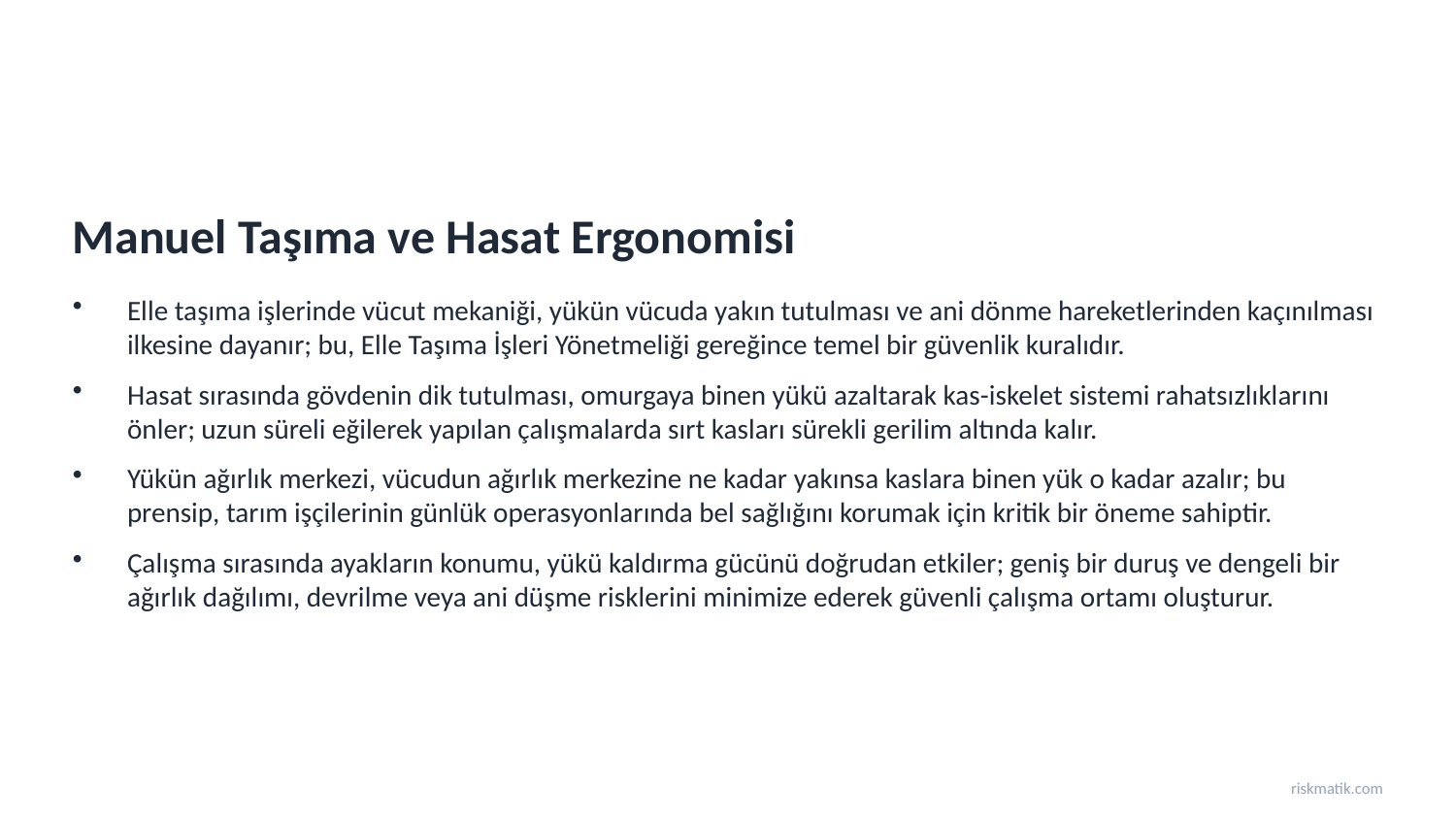

Manuel Taşıma ve Hasat Ergonomisi
Elle taşıma işlerinde vücut mekaniği, yükün vücuda yakın tutulması ve ani dönme hareketlerinden kaçınılması ilkesine dayanır; bu, Elle Taşıma İşleri Yönetmeliği gereğince temel bir güvenlik kuralıdır.
Hasat sırasında gövdenin dik tutulması, omurgaya binen yükü azaltarak kas-iskelet sistemi rahatsızlıklarını önler; uzun süreli eğilerek yapılan çalışmalarda sırt kasları sürekli gerilim altında kalır.
Yükün ağırlık merkezi, vücudun ağırlık merkezine ne kadar yakınsa kaslara binen yük o kadar azalır; bu prensip, tarım işçilerinin günlük operasyonlarında bel sağlığını korumak için kritik bir öneme sahiptir.
Çalışma sırasında ayakların konumu, yükü kaldırma gücünü doğrudan etkiler; geniş bir duruş ve dengeli bir ağırlık dağılımı, devrilme veya ani düşme risklerini minimize ederek güvenli çalışma ortamı oluşturur.
riskmatik.com